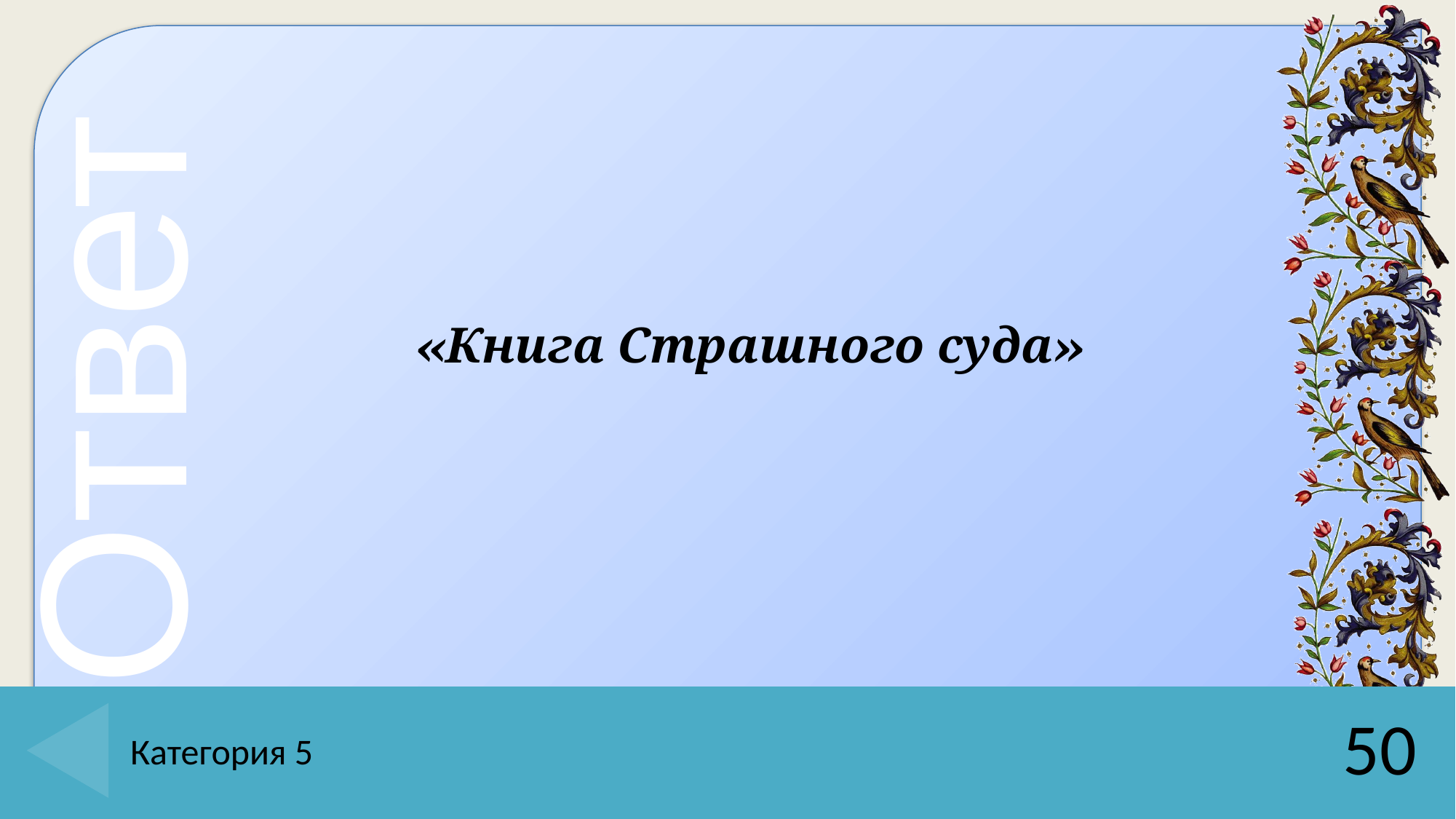

«Книга Страшного суда»
# Категория 5
50